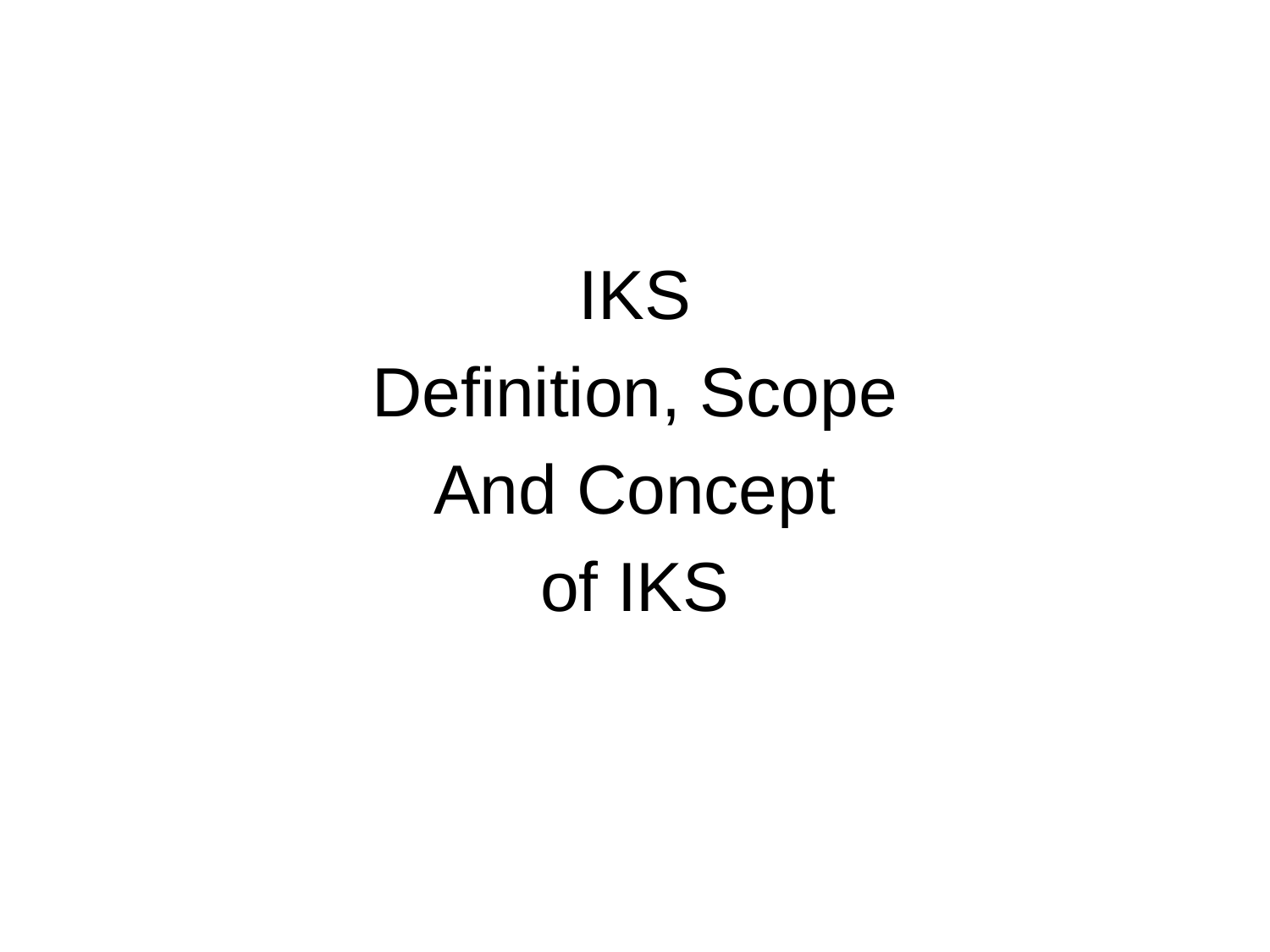

IKS
Definition, Scope
And Concept
of IKS